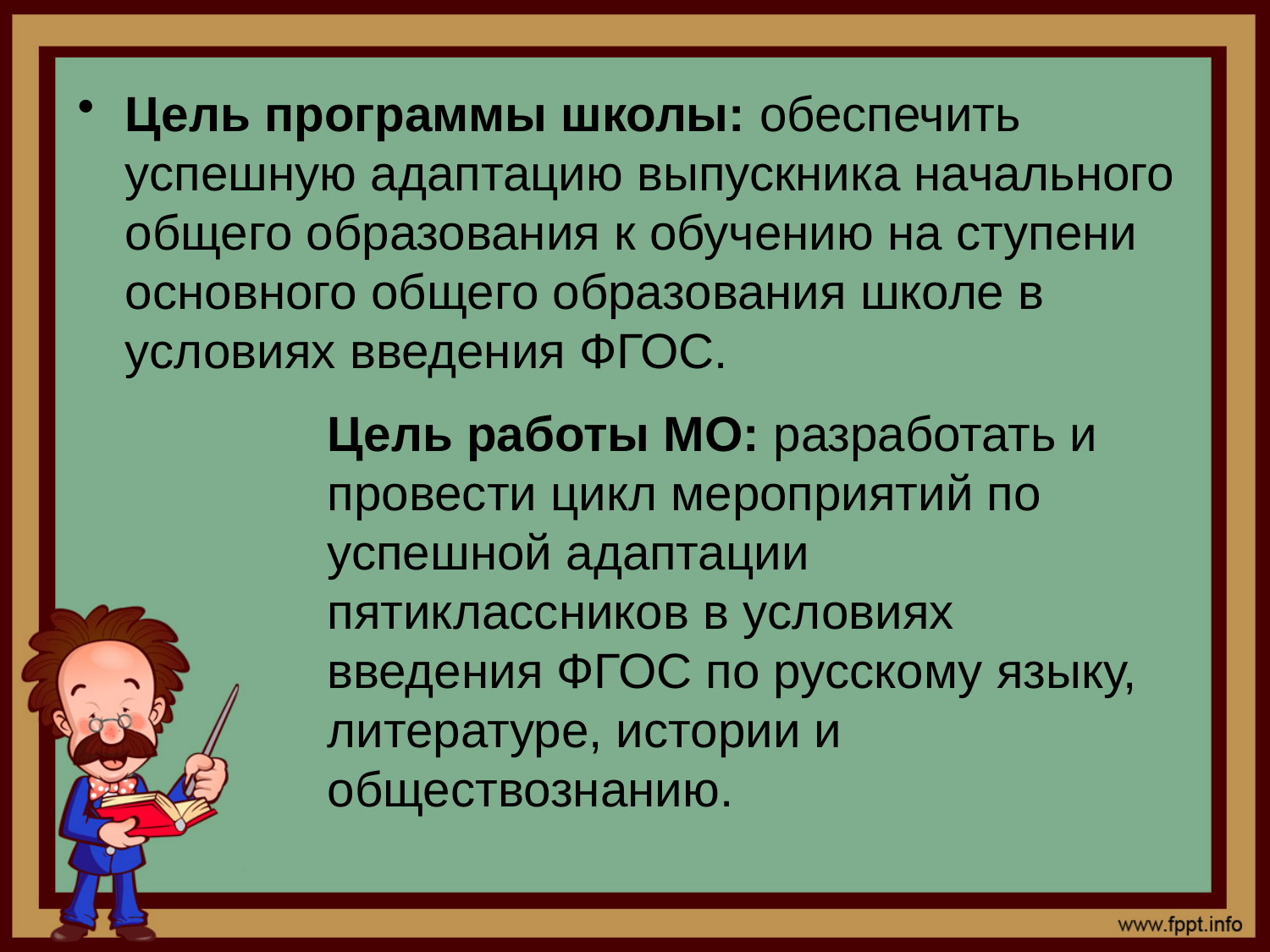

Цель программы школы: обеспечить успешную адаптацию выпускника начального общего образования к обучению на ступени основного общего образования школе в условиях введения ФГОС.

Цель работы МО: разработать и провести цикл мероприятий по успешной адаптации пятиклассников в условиях введения ФГОС по русскому языку, литературе, истории и обществознанию.